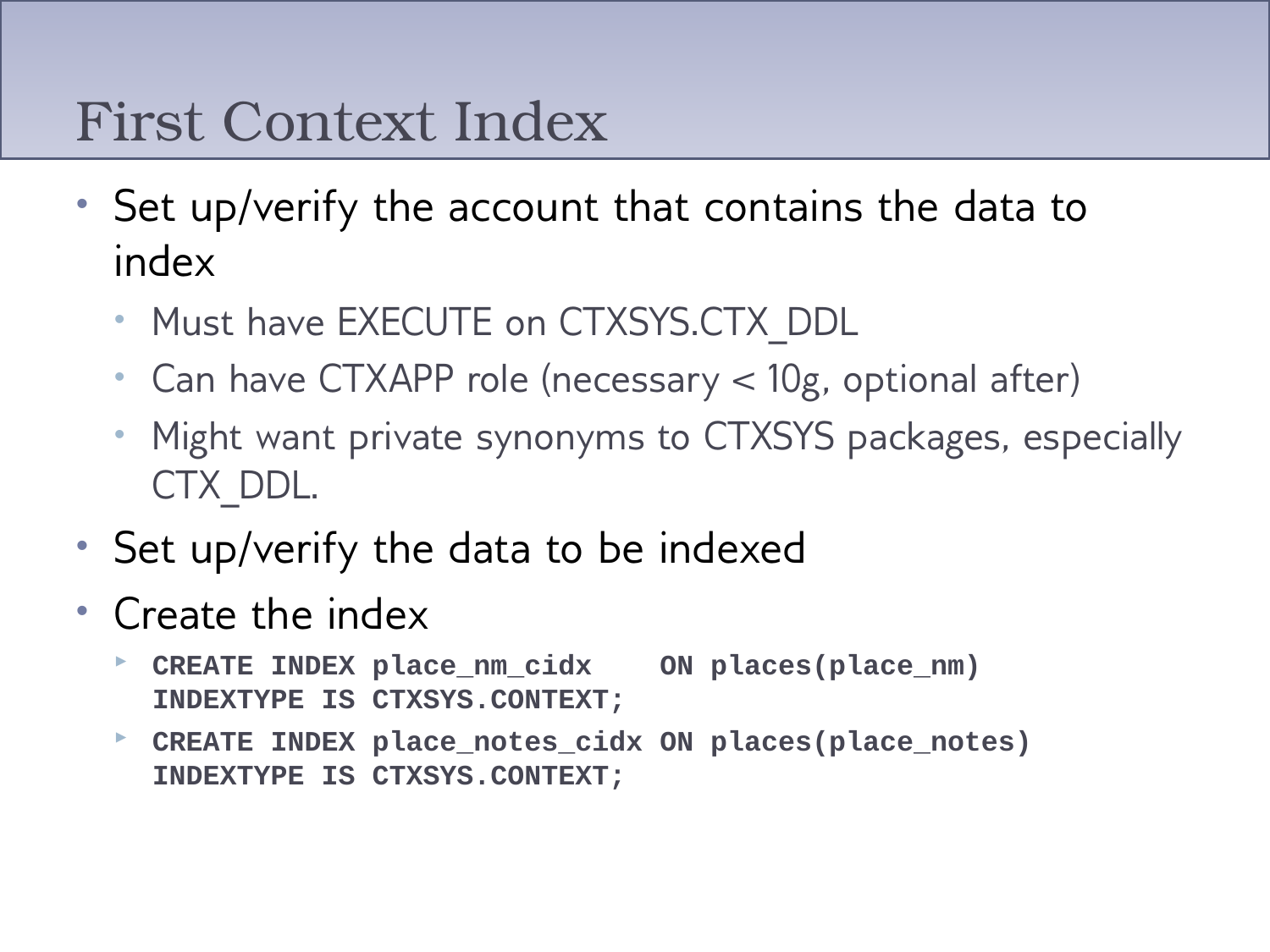

# First Context Index
Set up/verify the account that contains the data to index
Must have EXECUTE on CTXSYS.CTX_DDL
Can have CTXAPP role (necessary < 10g, optional after)
Might want private synonyms to CTXSYS packages, especially CTX_DDL.
Set up/verify the data to be indexed
Create the index
CREATE INDEX place_nm_cidx    ON places(place_nm)    INDEXTYPE IS CTXSYS.CONTEXT;
CREATE INDEX place_notes_cidx ON places(place_notes) INDEXTYPE IS CTXSYS.CONTEXT;